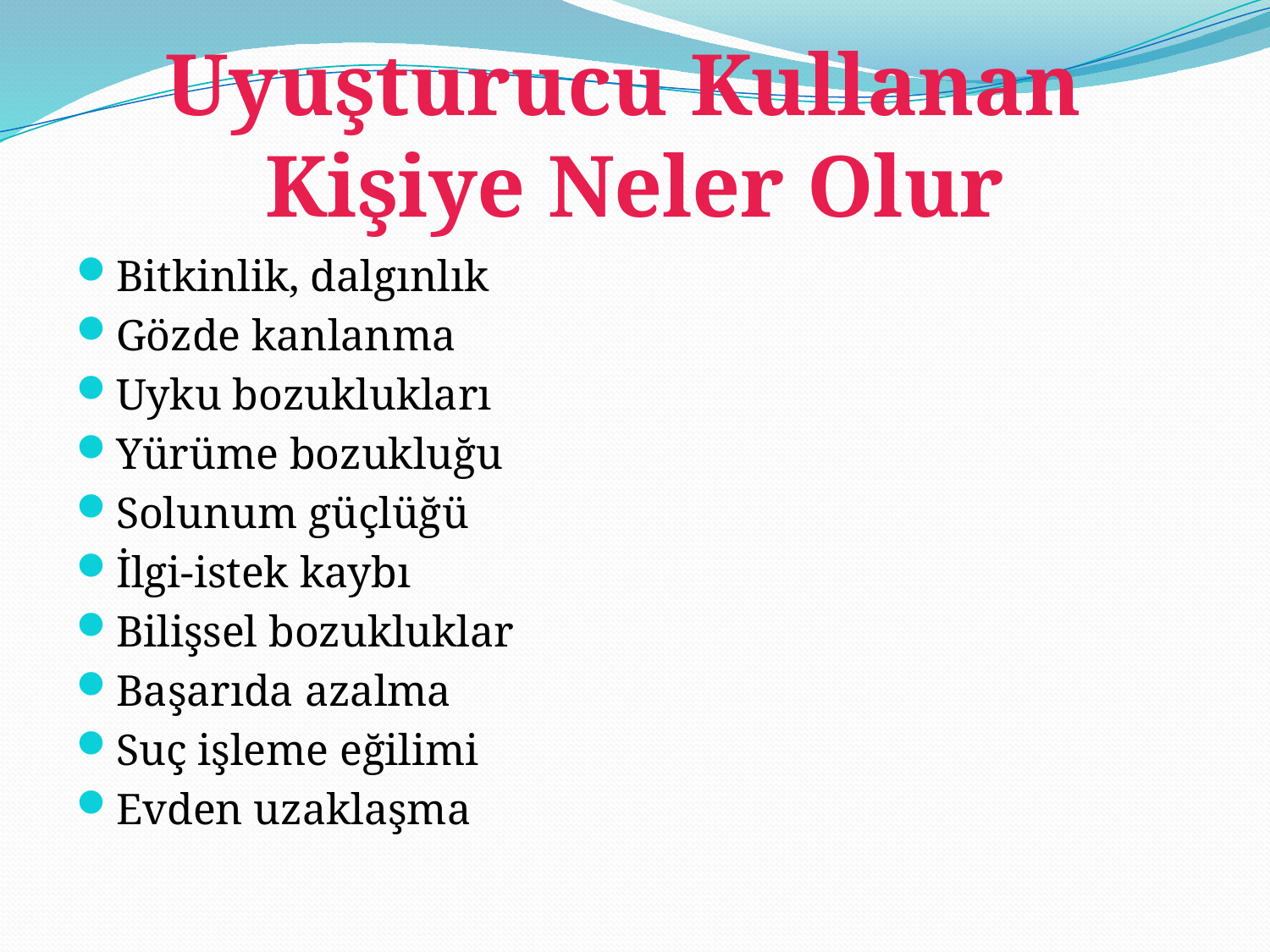

Uyuşturucu Kullanan
Kişiye Neler Olur
Bitkinlik, dalgınlık
Gözde kanlanma
Uyku bozuklukları
Yürüme bozukluğu
Solunum güçlüğü
İlgi-istek kaybı
Bilişsel bozukluklar
Başarıda azalma
Suç işleme eğilimi
Evden uzaklaşma